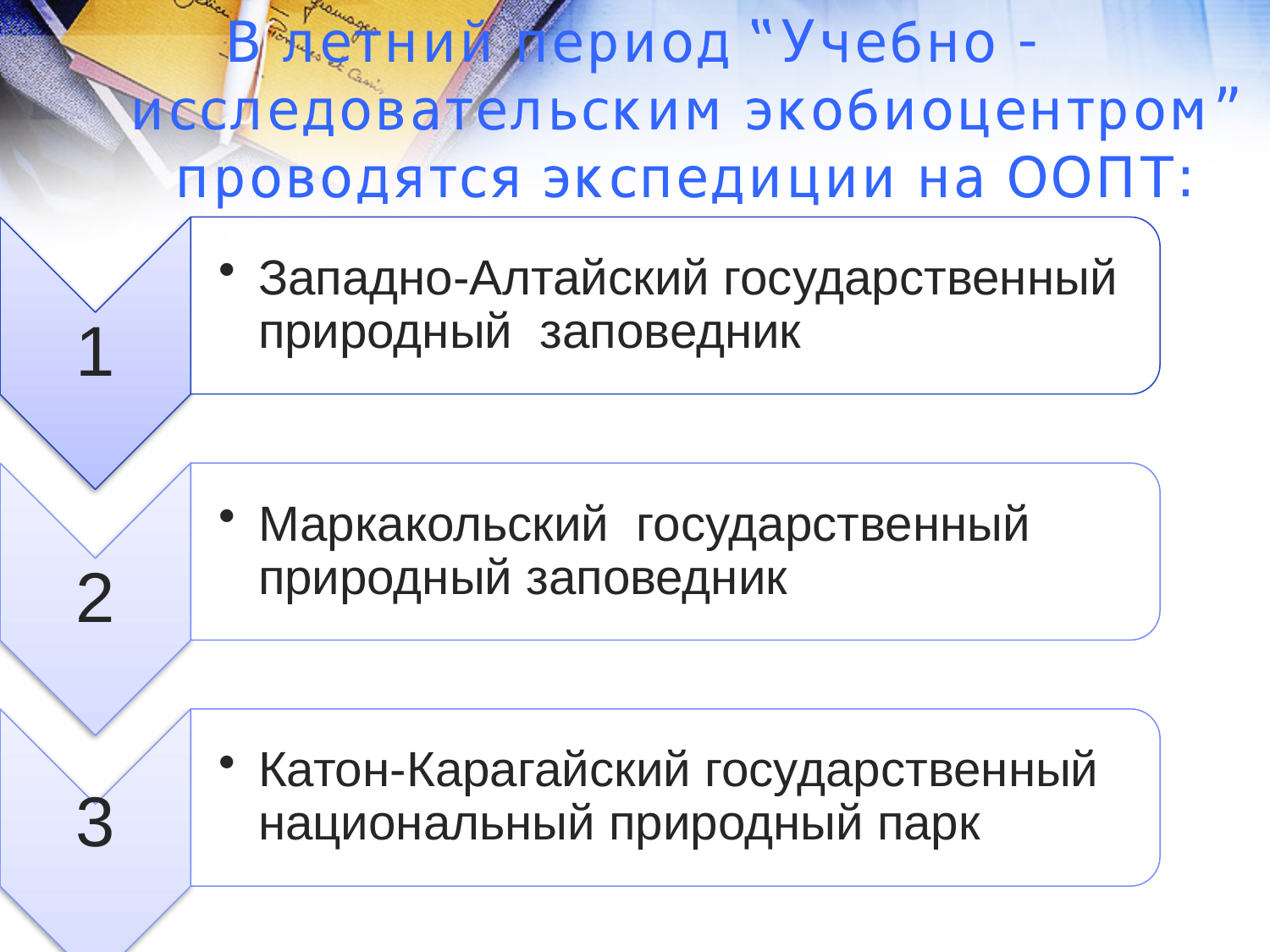

В летний период “Учебно - исследовательским экобиоцентром” проводятся экспедиции на ООПТ:
1
Западно-Алтайский государственный природный  заповедник
2
Маркакольский  государственный природный заповедник
3
Катон-Карагайский государственный национальный природный парк